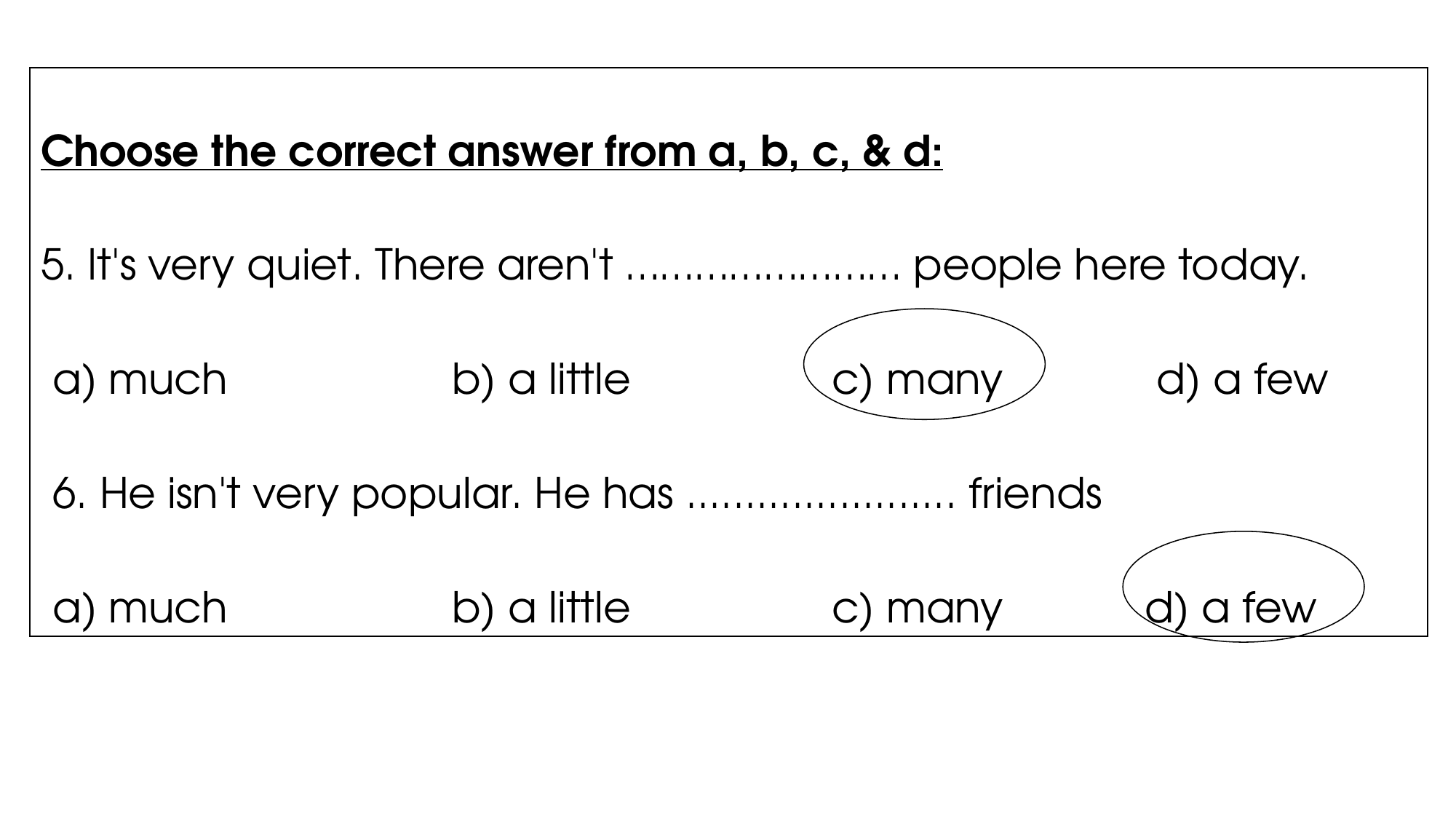

Choose the correct answer from a, b, c, & d:
5. It's very quiet. There aren't …………………… people here today.
 a) much                   b) a little                 c) many             d) a few
 6. He isn't very popular. He has ....................... friends
 a) much                   b) a little                 c) many            d) a few